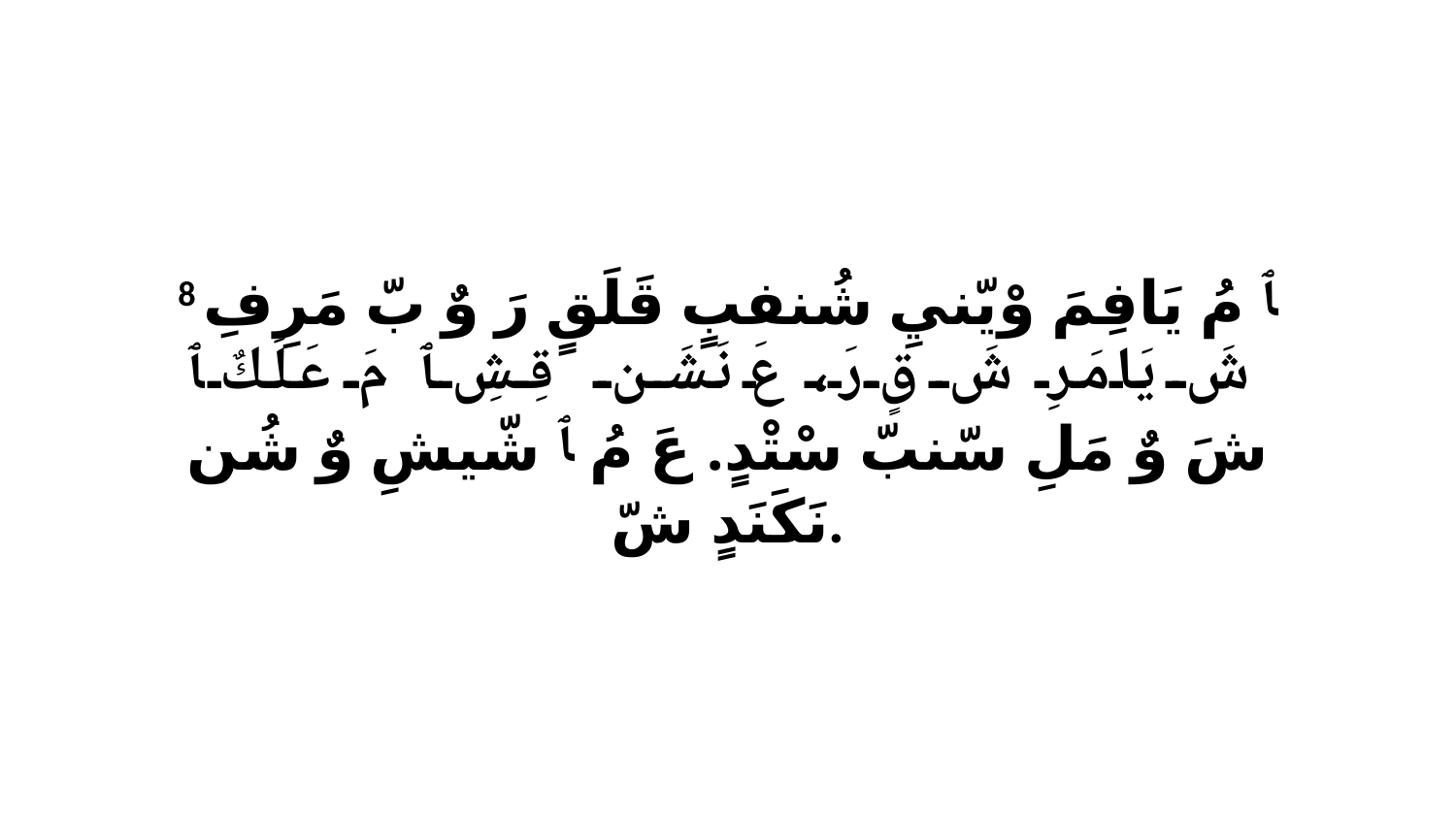

8 ﭑ مُ يَافِمَ وْيّنيِ شُنفبٍ قَلَقٍ رَ وٌ بّ مَرِفِ شَ يَامَرِ شَ قٍ رَ، عَ نَشَن قِشِ ﭑ مَ عَلَكٌ ﭑ شَ وٌ مَلِ سّنبّ سْتْدٍ. عَ مُ ﭑ شّيشِ وٌ شُن نَكَنَدٍ شّ.